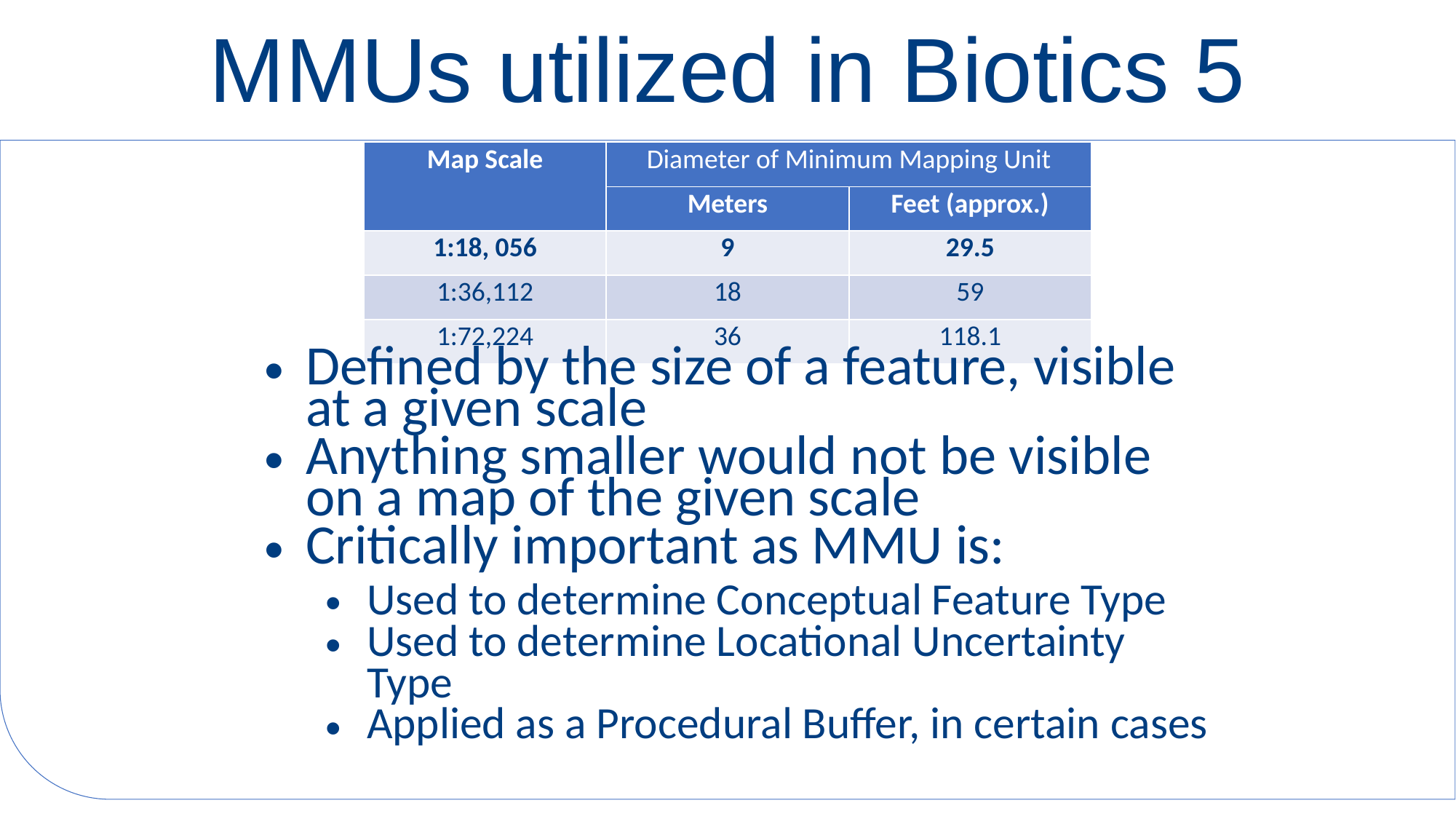

# MMUs utilized in Biotics 5
| Map Scale | Diameter of Minimum Mapping Unit |  |
| --- | --- | --- |
|  | Meters | Feet (approx.) |
| 1:18, 056 | 9 | 29.5 |
| 1:36,112 | 18 | 59 |
| 1:72,224 | 36 | 118.1 |
Defined by the size of a feature, visible at a given scale
Anything smaller would not be visible on a map of the given scale
Critically important as MMU is:
Used to determine Conceptual Feature Type
Used to determine Locational Uncertainty Type
Applied as a Procedural Buffer, in certain cases